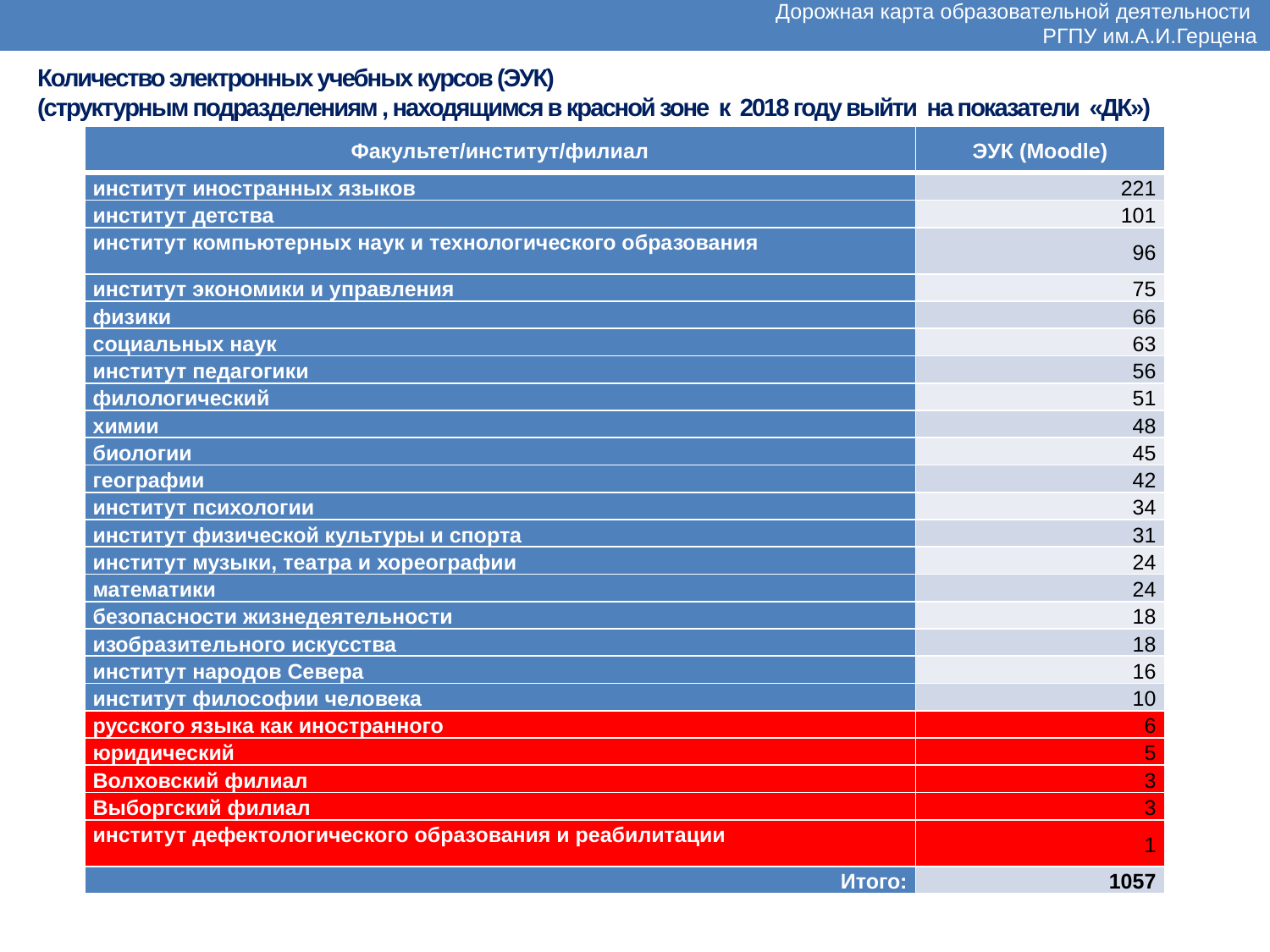

Дорожная карта образовательной деятельности
РГПУ им.А.И.Герцена
Количество электронных учебных курсов (ЭУК)
(структурным подразделениям , находящимся в красной зоне  к  2018 году выйти  на показатели  «ДК»)
| Факультет/институт/филиал | ЭУК (Moodle) |
| --- | --- |
| институт иностранных языков | 221 |
| институт детства | 101 |
| институт компьютерных наук и технологического образования | 96 |
| институт экономики и управления | 75 |
| физики | 66 |
| социальных наук | 63 |
| институт педагогики | 56 |
| филологический | 51 |
| химии | 48 |
| биологии | 45 |
| географии | 42 |
| институт психологии | 34 |
| институт физической культуры и спорта | 31 |
| институт музыки, театра и хореографии | 24 |
| математики | 24 |
| безопасности жизнедеятельности | 18 |
| изобразительного искусства | 18 |
| институт народов Севера | 16 |
| институт философии человека | 10 |
| русского языка как иностранного | 6 |
| юридический | 5 |
| Волховский филиал | 3 |
| Выборгский филиал | 3 |
| институт дефектологического образования и реабилитации | 1 |
| Итого: | 1057 |